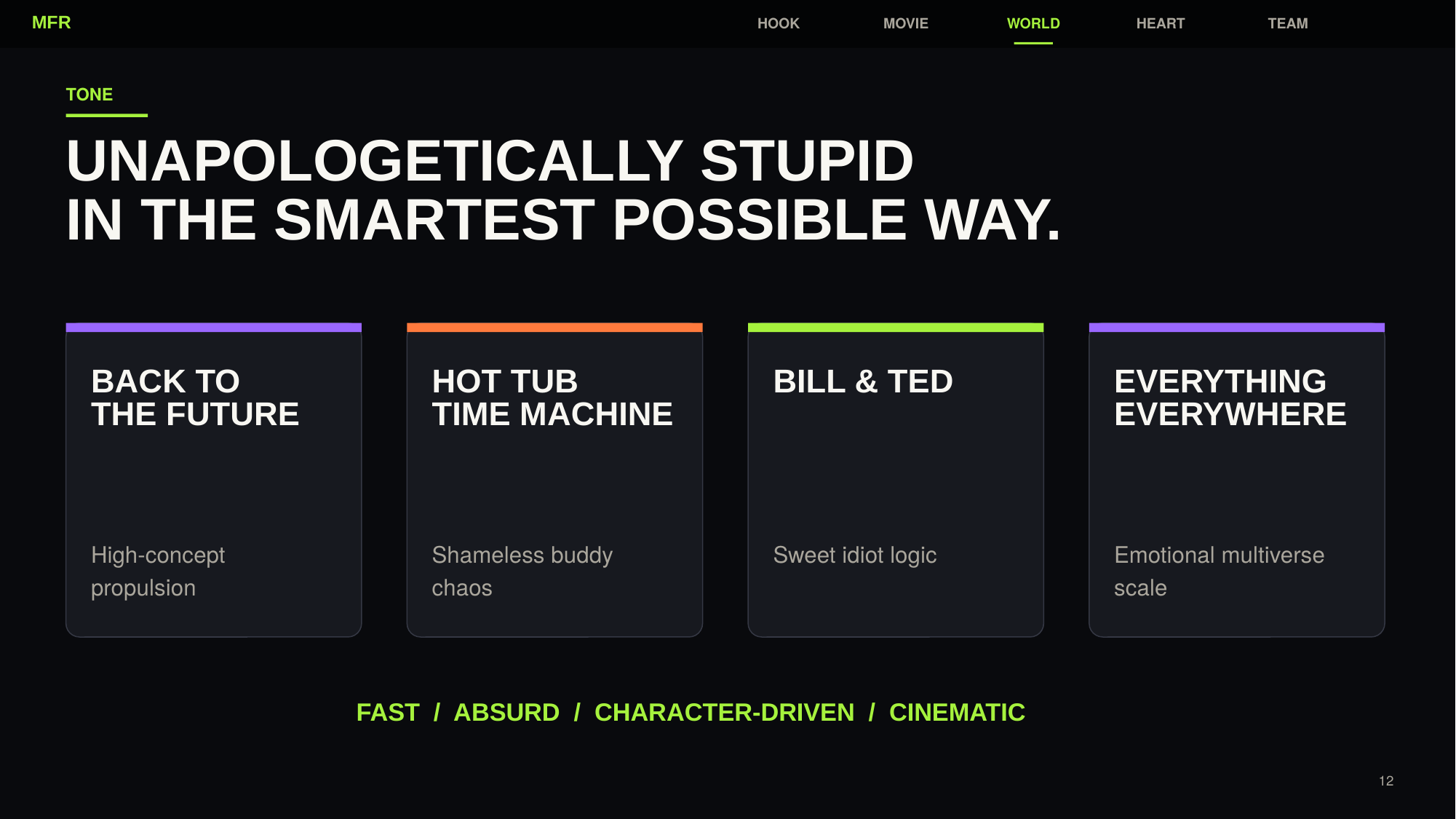

MFR
HOOK
MOVIE
WORLD
HEART
TEAM

TONE

UNAPOLOGETICALLY STUPID
IN THE SMARTEST POSSIBLE WAY.

BACK TO
THE FUTURE
HOT TUB
TIME MACHINE
BILL & TED
EVERYTHING
EVERYWHERE
High-concept propulsion
Shameless buddy chaos
Sweet idiot logic
Emotional multiverse scale
FAST  /  ABSURD  /  CHARACTER-DRIVEN  /  CINEMATIC
12